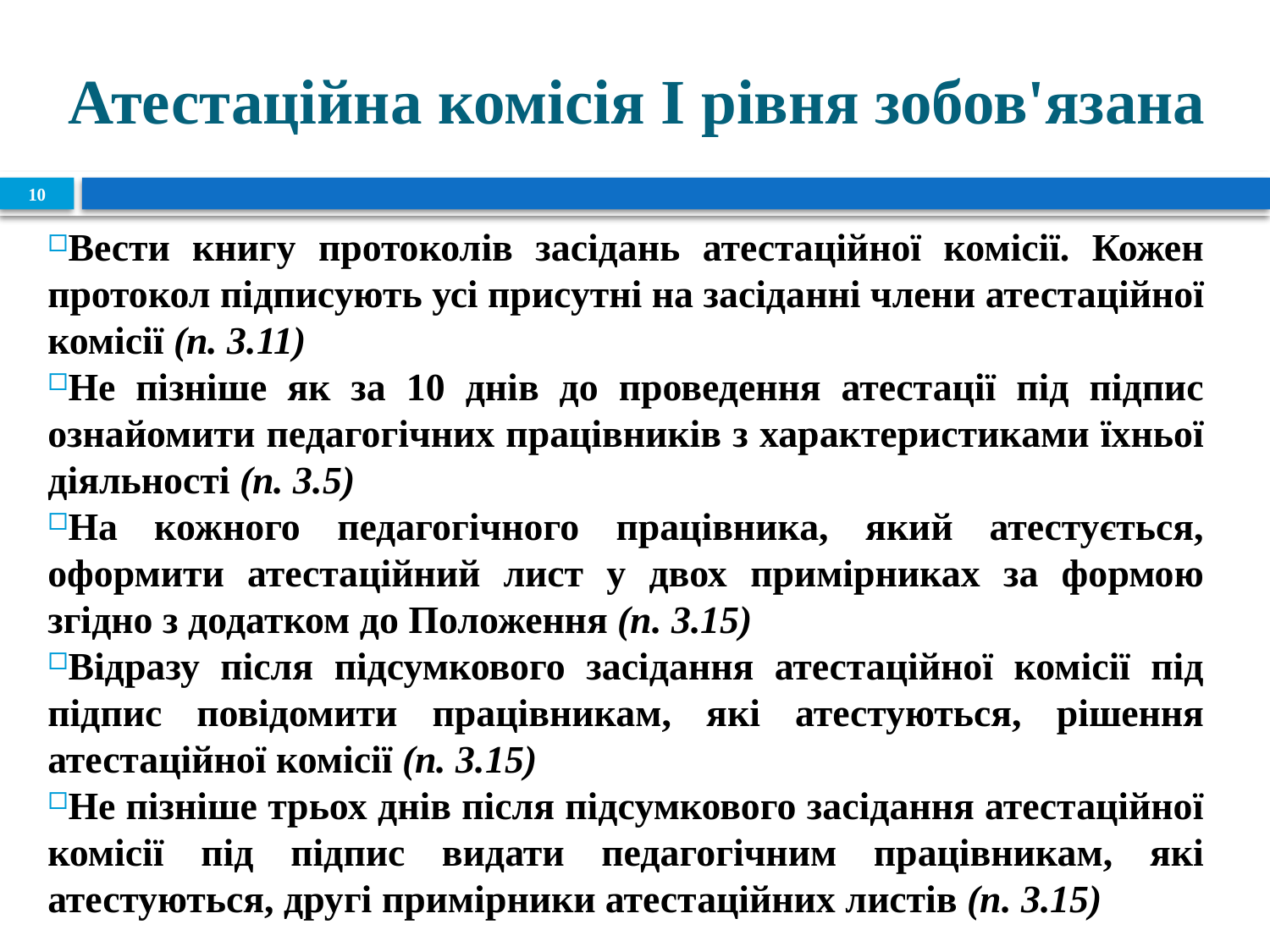

# Атестаційна комісія І рівня зобов'язана
10
Вести книгу протоколів засідань атестаційної комісії. Кожен протокол підписують усі присутні на засіданні члени атестаційної комісії (п. 3.11)
Не пізніше як за 10 днів до проведення атестації під підпис ознайомити педагогічних працівників з характеристиками їхньої діяльності (п. 3.5)
На кожного педагогічного працівника, який атестується, оформити атестаційний лист у двох примірниках за формою згідно з додатком до Положення (п. 3.15)
Відразу після підсумкового засідання атестаційної комісії під підпис повідомити працівникам, які атестуються, рішення атестаційної комісії (п. 3.15)
Не пізніше трьох днів після підсумкового засідання атестаційної комісії під підпис видати педагогічним працівникам, які атестуються, другі примірники атестаційних листів (п. 3.15)